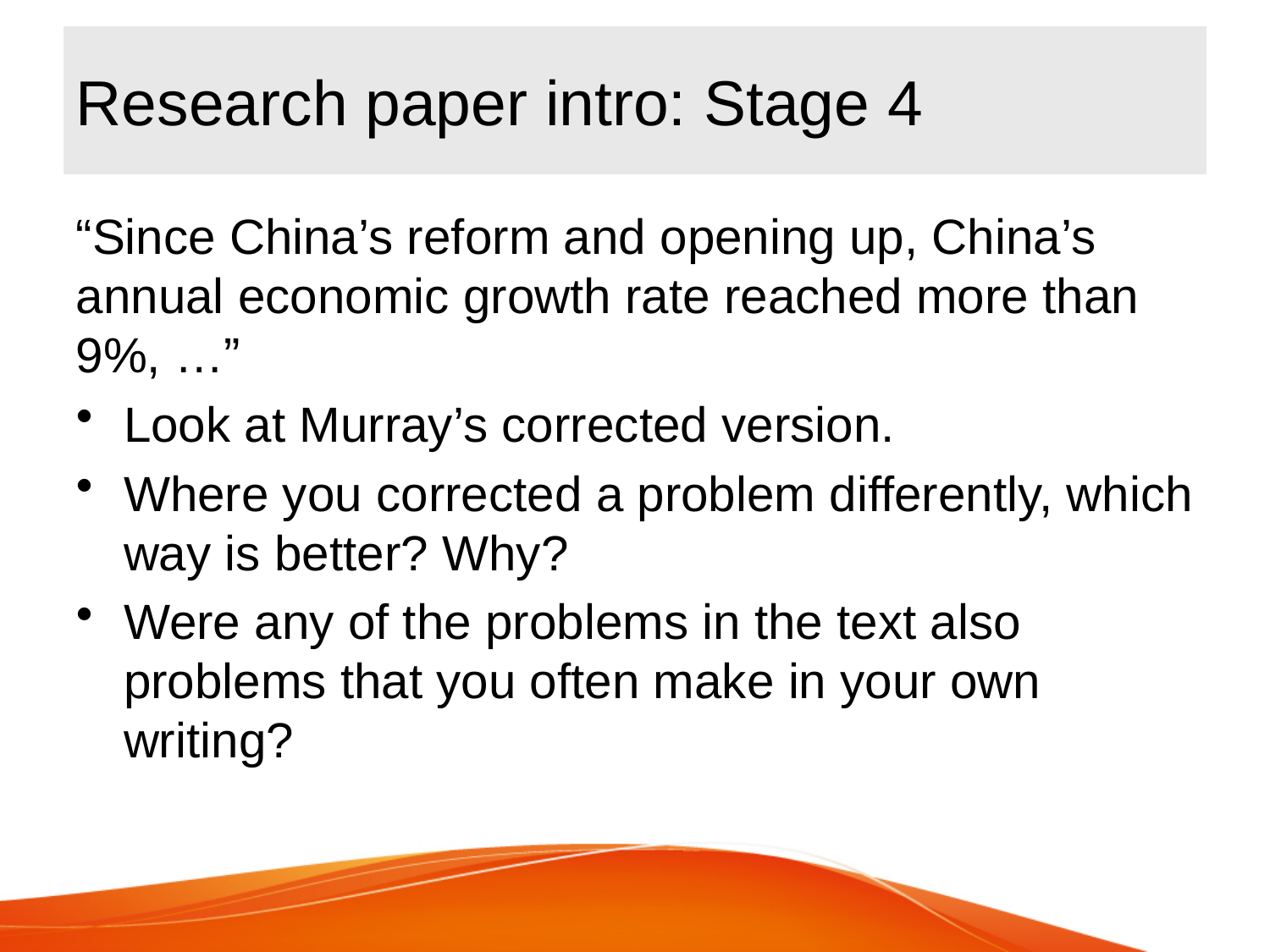

# Research paper intro: Stage 4
“Since China’s reform and opening up, China’s annual economic growth rate reached more than 9%, …”
Look at Murray’s corrected version.
Where you corrected a problem differently, which way is better? Why?
Were any of the problems in the text also problems that you often make in your own writing?